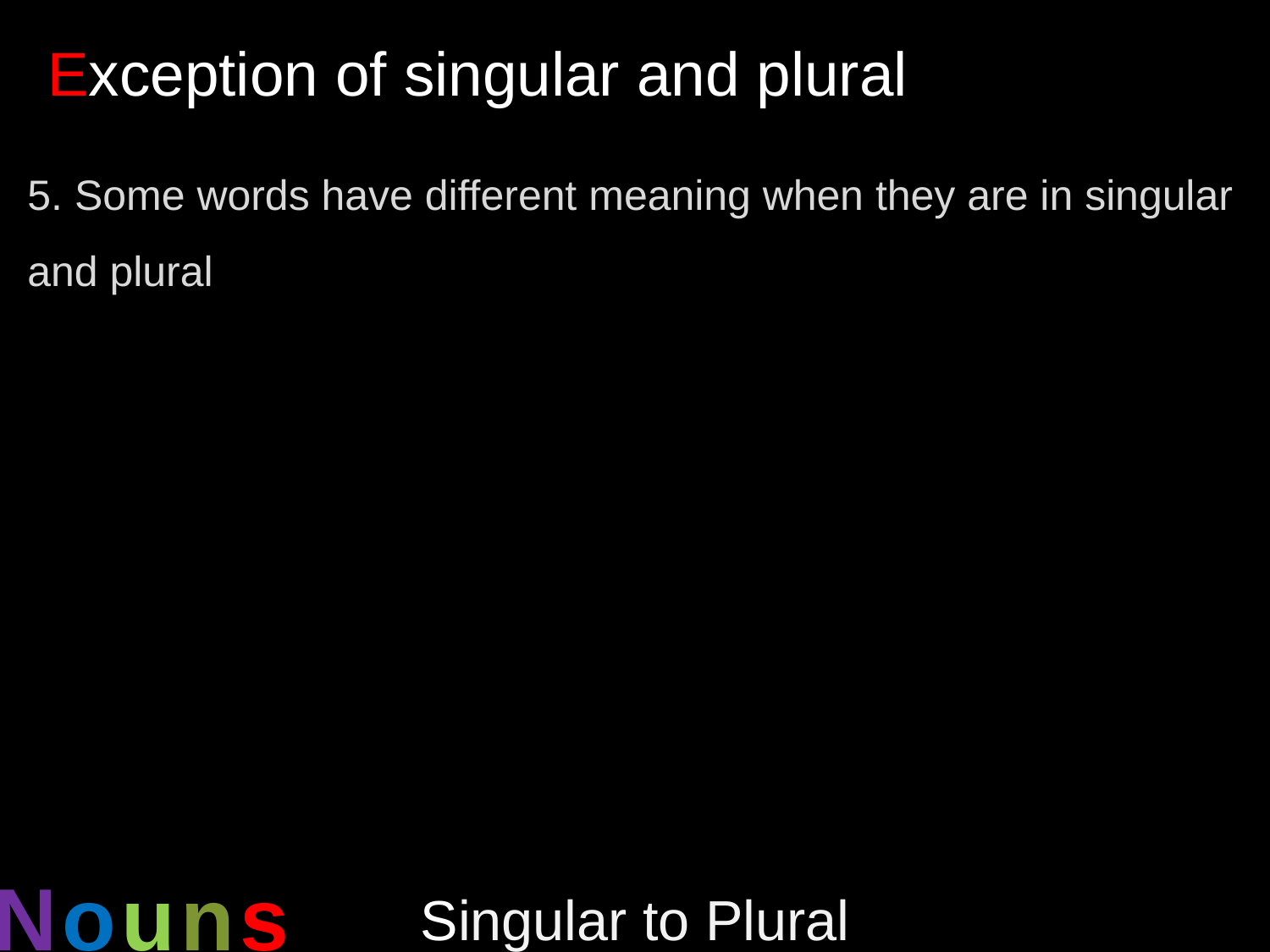

Advice (คำแนะนำ)		Advices (รายงาน)
Air (อากาศ)			Air (การวางท่าหยิ่ง)
Color (สี)			Colors (ธงชาติ)
Compass (เข็มทิศ)		Compasses (วงเวียน)
Content (ความพอใจ)	Contents (สารบัญ)
Copper (ทองแดง)		Coppers (เหรียญทองแดง)
Custom (ธรรมเนียม)	Customs (ศุลกากร)
Draught (กระแสลม)	Draughts (หมากรุกฝรั่ง)
Dump (ที่ทิ้งขยะ)		Dumps (ความหดหู่)
Effect (ผลกระทบ)		Effects (ทรัพย์สิน)
Force (อิทธิพล)		Forces (กองทัพ)
Good (ดี)			Goods (สินค้า)
Ground (ดิน)			Grounds (เหตุผล)
Iron (เหล็ก)			Irons (โซ่ตรวน)
Manner (วิธี อาการ)	Manners (มารยาท)
Minute (นาที)			Minutes (รายงานการประชุม)
Physic (ยา)			Physics (วิชาฟิสิกส์)
Quarter (หนึ่งในสี่)		Quarters (ที่อยู่อาศัย)
Return (การกลับ)		Returns (ผลกำไร)
Sand (ทราย)			Sands (หาดทราย)
Spirit (จิตวิญญาณ)		Spirits (เหล้า ปีศาจ)
Water (น้ำ)			Waters (แหล่งน้ำ)
Work (งาน)	 		Works (โรงงาน)
Exception of singular and plural
5. Some words have different meaning when they are in singular and plural
Nouns
Singular to Plural